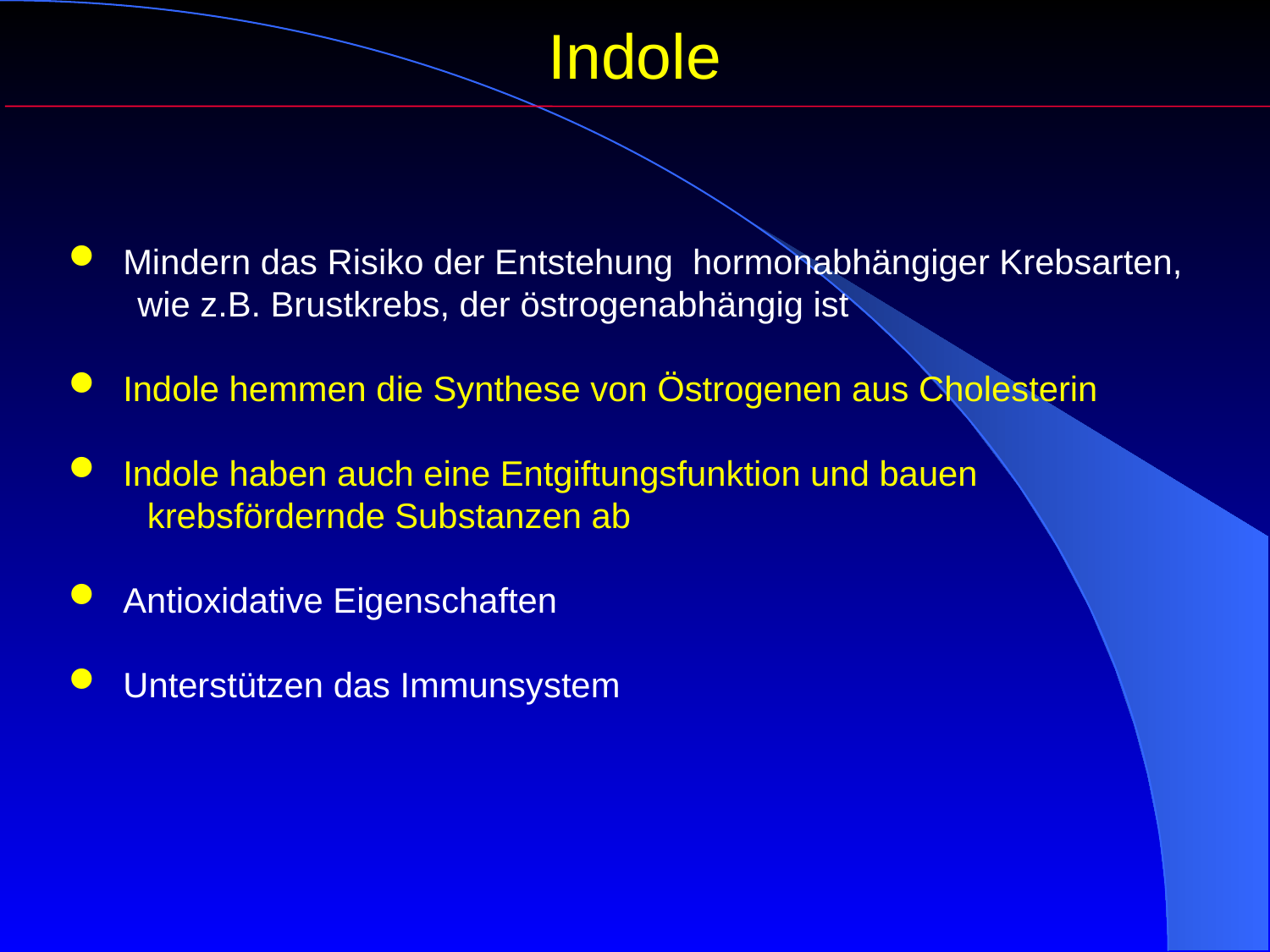

Indole

  Mindern das Risiko der Entstehung  hormonabhängiger Krebsarten,
    wie z.B. Brustkrebs, der östrogenabhängig ist

  Indole hemmen die Synthese von Östrogenen aus Cholesterin

  Indole haben auch eine Entgiftungsfunktion und bauen
     krebsfördernde Substanzen ab
  Antioxidative Eigenschaften
  Unterstützen das Immunsystem